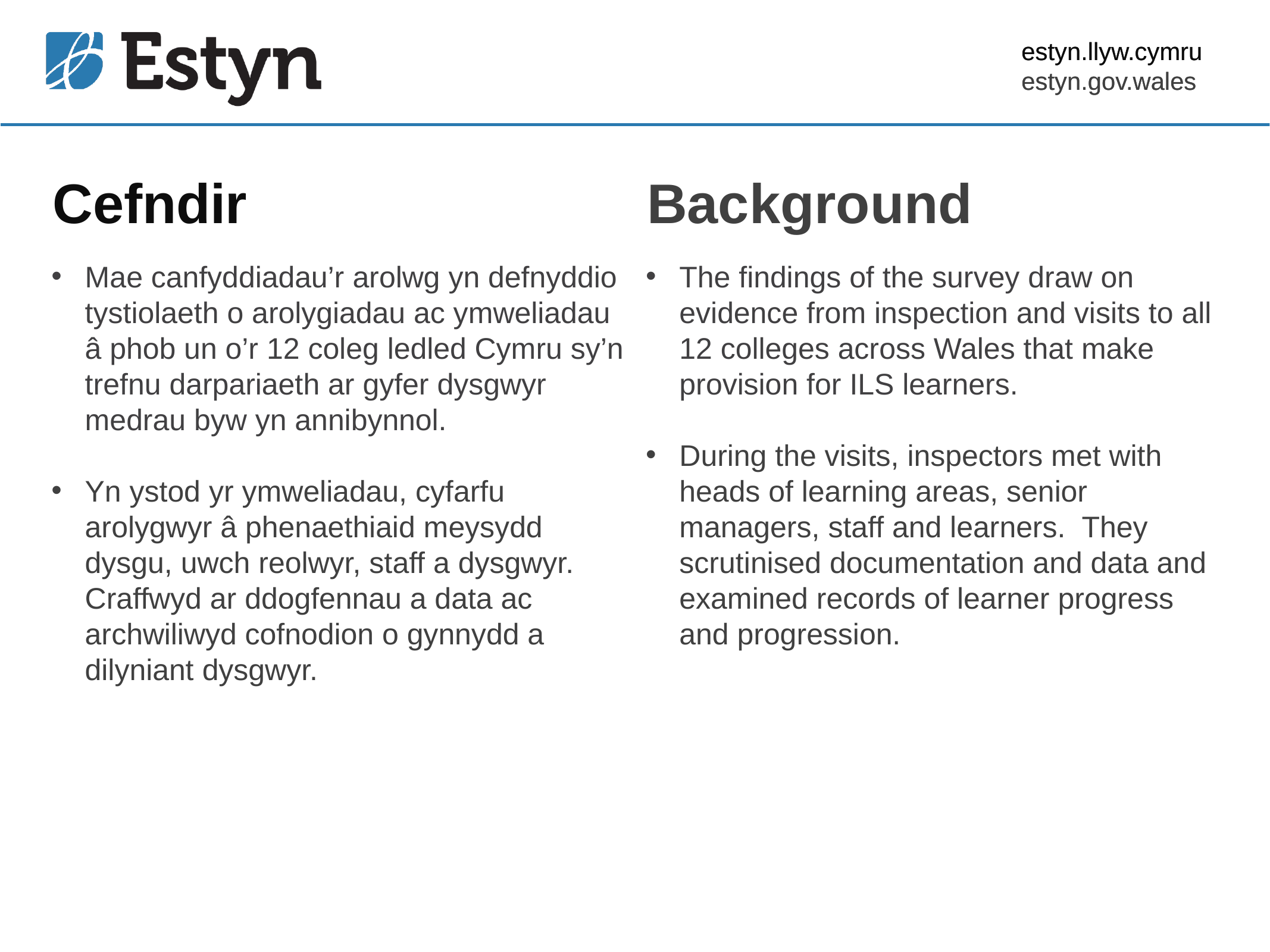

estyn.llyw.cymru
estyn.gov.wales
# Cefndir
Background
Mae canfyddiadau’r arolwg yn defnyddio tystiolaeth o arolygiadau ac ymweliadau â phob un o’r 12 coleg ledled Cymru sy’n trefnu darpariaeth ar gyfer dysgwyr medrau byw yn annibynnol.

Yn ystod yr ymweliadau, cyfarfu arolygwyr â phenaethiaid meysydd dysgu, uwch reolwyr, staff a dysgwyr.  Craffwyd ar ddogfennau a data ac archwiliwyd cofnodion o gynnydd a dilyniant dysgwyr.

The findings of the survey draw on evidence from inspection and visits to all 12 colleges across Wales that make provision for ILS learners.

During the visits, inspectors met with heads of learning areas, senior managers, staff and learners.  They scrutinised documentation and data and examined records of learner progress and progression.